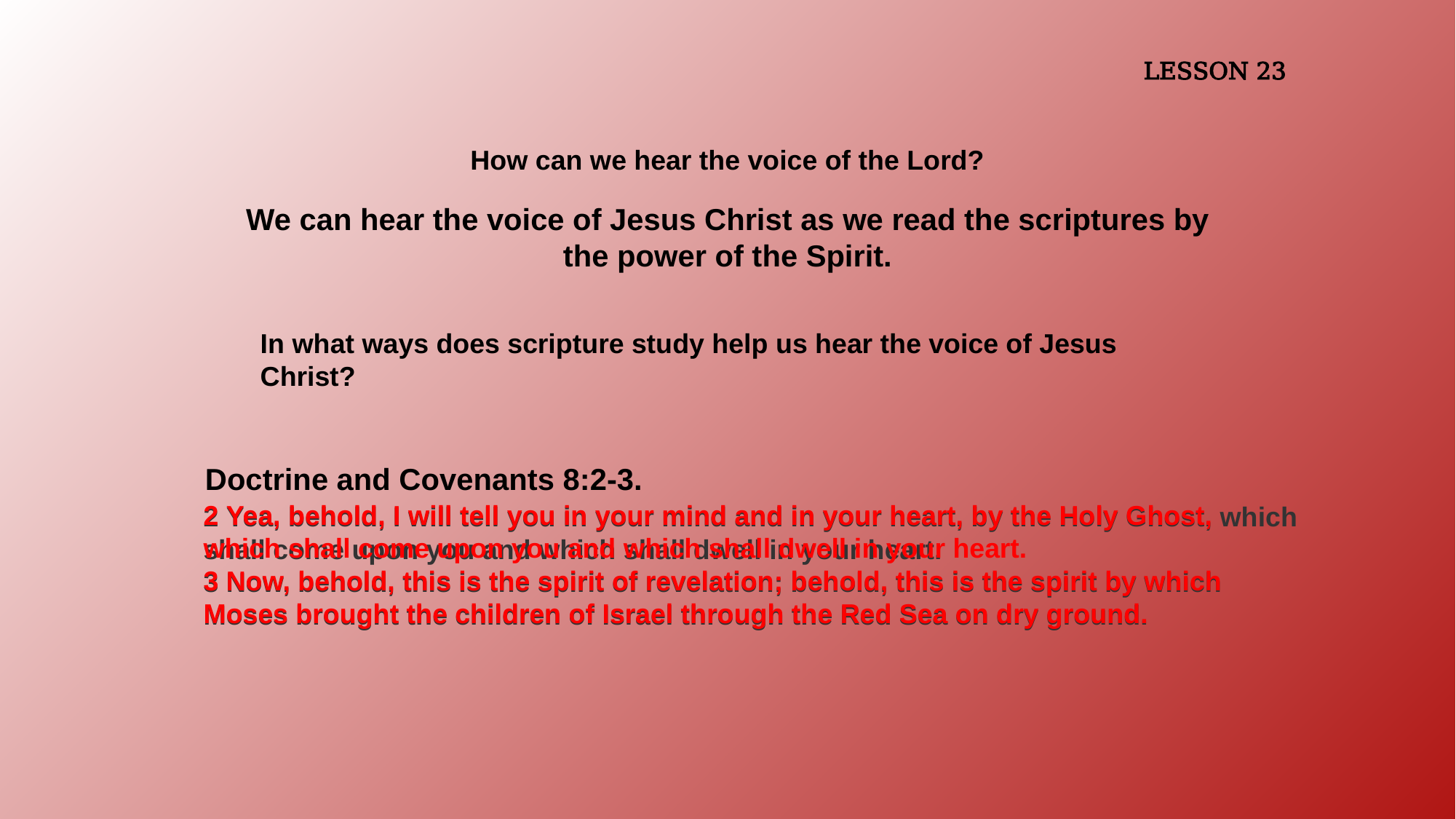

LESSON 23
How can we hear the voice of the Lord?
We can hear the voice of Jesus Christ as we read the scriptures by the power of the Spirit.
In what ways does scripture study help us hear the voice of Jesus Christ?
Doctrine and Covenants 8:2-3.
2 Yea, behold, I will tell you in your mind and in your heart, by the Holy Ghost, which shall come upon you and which shall dwell in your heart.
3 Now, behold, this is the spirit of revelation; behold, this is the spirit by which Moses brought the children of Israel through the Red Sea on dry ground.
2 Yea, behold, I will tell you in your mind and in your heart, by the Holy Ghost, which shall come upon you and which shall dwell in your heart.
3 Now, behold, this is the spirit of revelation; behold, this is the spirit by which Moses brought the children of Israel through the Red Sea on dry ground.